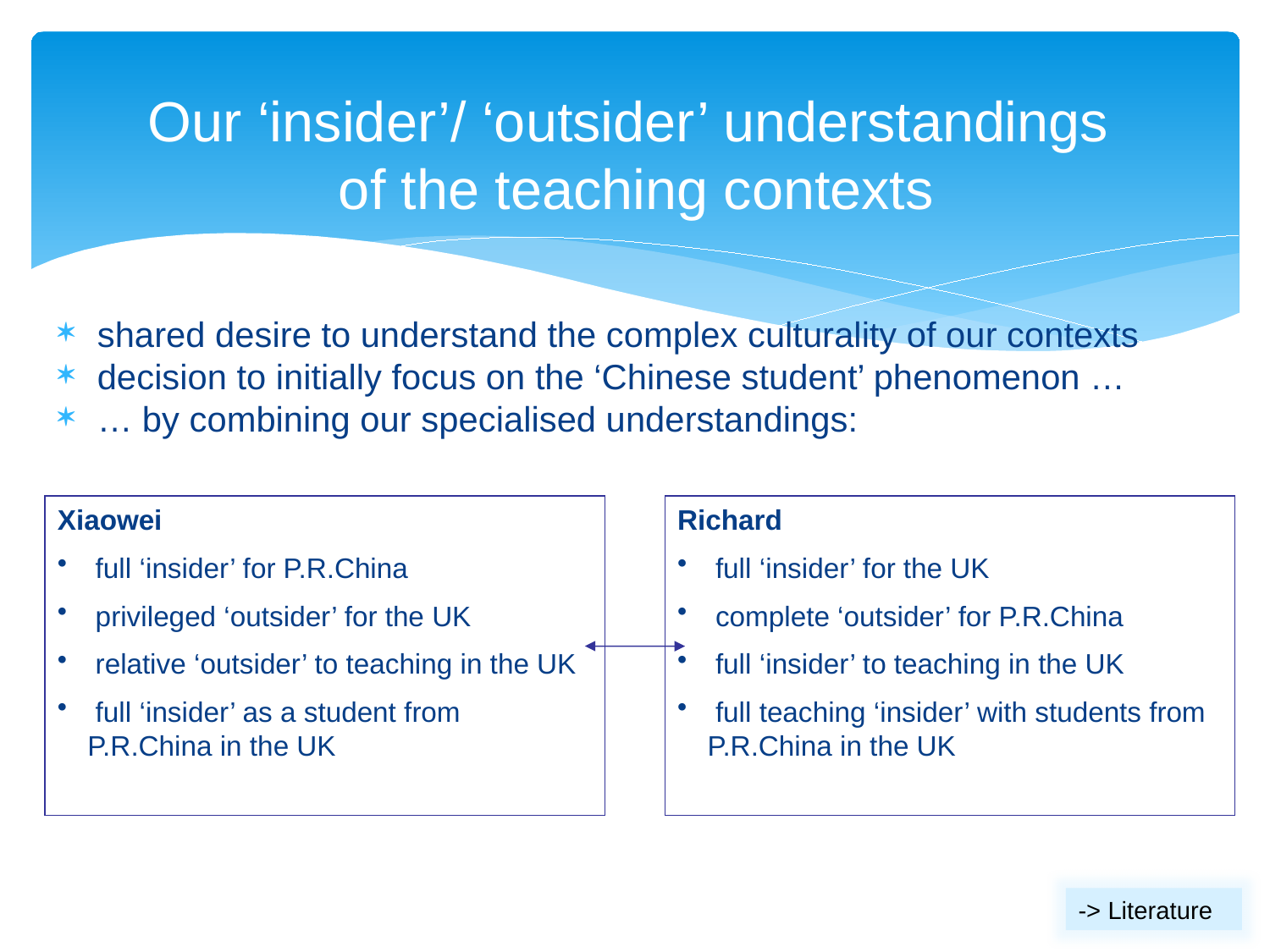

# Our ‘insider’/ ‘outsider’ understandings of the teaching contexts
 shared desire to understand the complex culturality of our contexts
 decision to initially focus on the ‘Chinese student’ phenomenon …
 … by combining our specialised understandings:
Xiaowei
 full ‘insider’ for P.R.China
 privileged ‘outsider’ for the UK
 relative ‘outsider’ to teaching in the UK
 full ‘insider’ as a student from P.R.China in the UK

Richard
 full ‘insider’ for the UK
 complete ‘outsider’ for P.R.China
 full ‘insider’ to teaching in the UK
 full teaching ‘insider’ with students from P.R.China in the UK

-> Literature